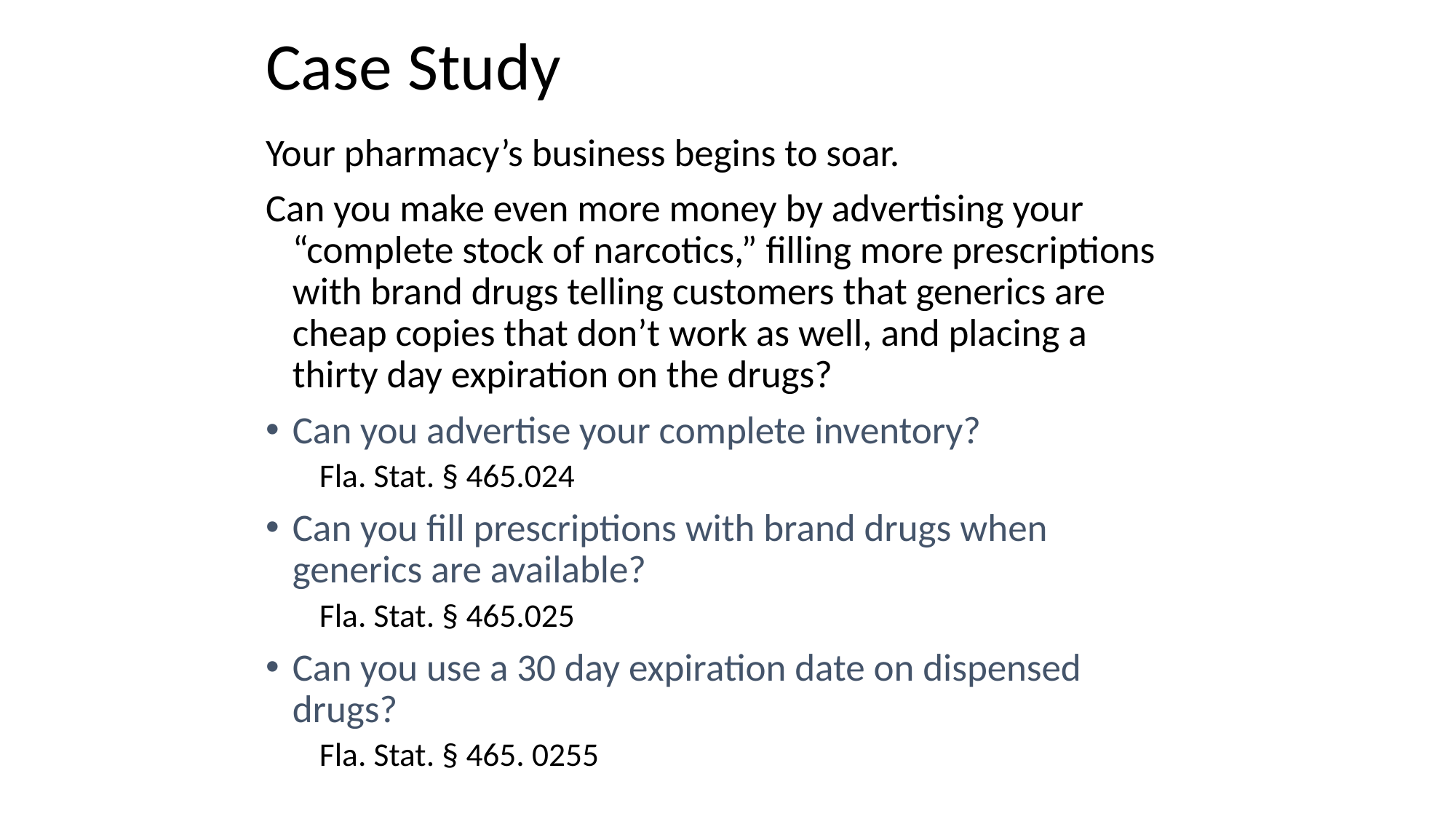

# Case Study
Your pharmacy’s business begins to soar.
Can you make even more money by advertising your “complete stock of narcotics,” filling more prescriptions with brand drugs telling customers that generics are cheap copies that don’t work as well, and placing a thirty day expiration on the drugs?
Can you advertise your complete inventory?
Fla. Stat. § 465.024
Can you fill prescriptions with brand drugs when generics are available?
Fla. Stat. § 465.025
Can you use a 30 day expiration date on dispensed drugs?
Fla. Stat. § 465. 0255